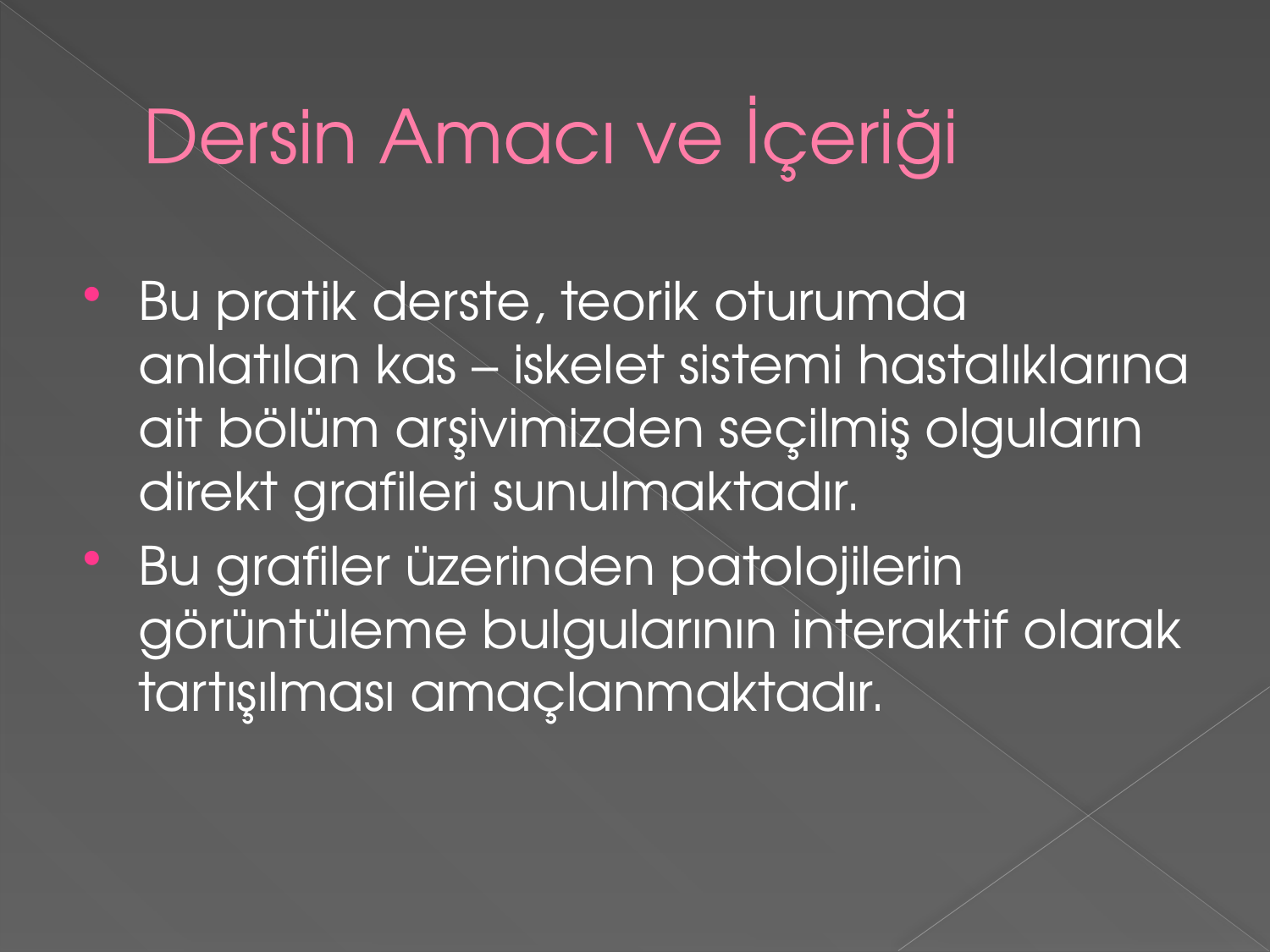

# Dersin Amacı ve İçeriği
Bu pratik derste, teorik oturumda anlatılan kas – iskelet sistemi hastalıklarına ait bölüm arşivimizden seçilmiş olguların direkt grafileri sunulmaktadır.
Bu grafiler üzerinden patolojilerin görüntüleme bulgularının interaktif olarak tartışılması amaçlanmaktadır.